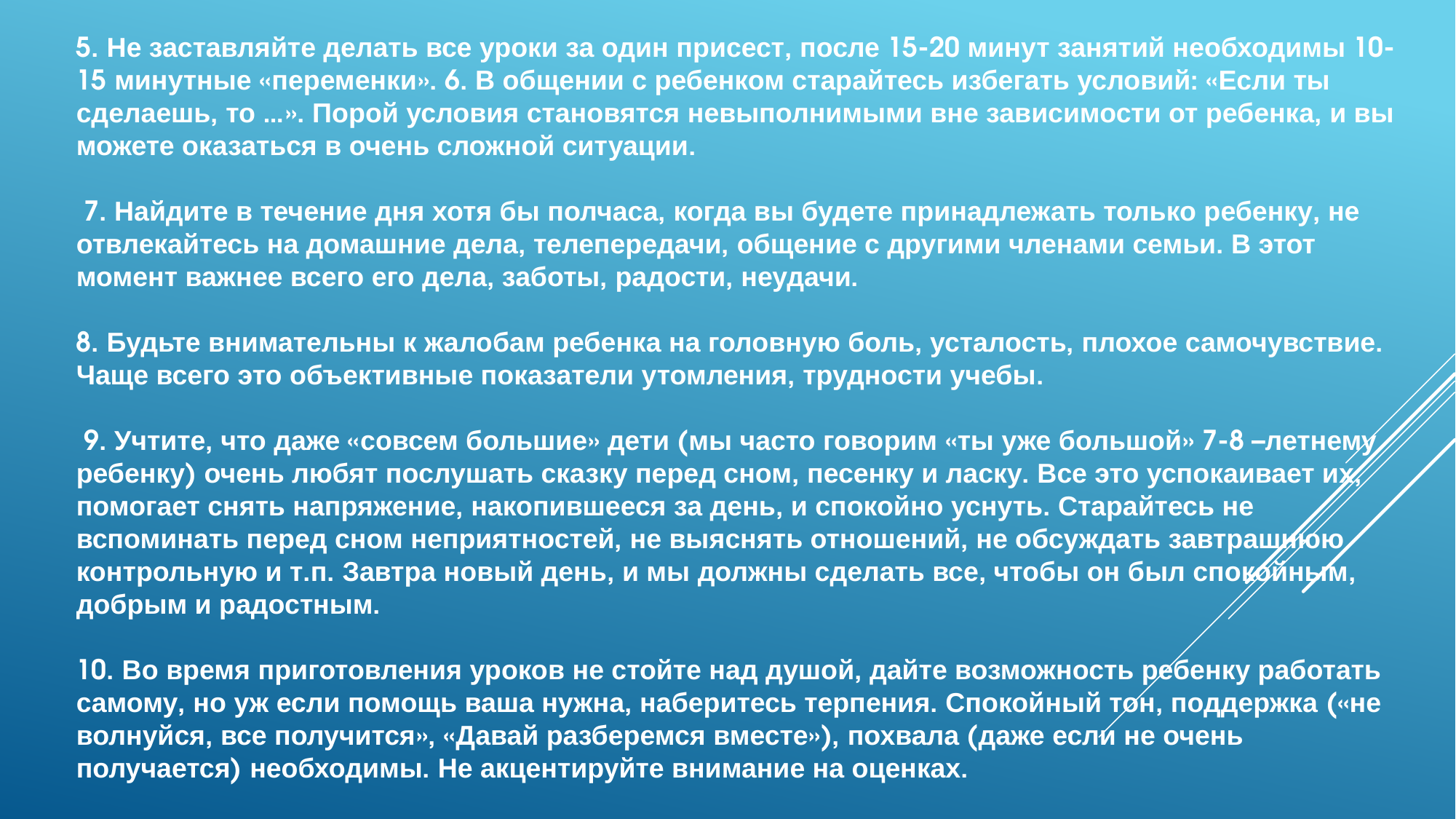

5. Не заставляйте делать все уроки за один присест, после 15-20 минут занятий необходимы 10-15 минутные «переменки». 6. В общении с ребенком старайтесь избегать условий: «Если ты сделаешь, то …». Порой условия становятся невыполнимыми вне зависимости от ребенка, и вы можете оказаться в очень сложной ситуации.

 7. Найдите в течение дня хотя бы полчаса, когда вы будете принадлежать только ребенку, не отвлекайтесь на домашние дела, телепередачи, общение с другими членами семьи. В этот момент важнее всего его дела, заботы, радости, неудачи.

8. Будьте внимательны к жалобам ребенка на головную боль, усталость, плохое самочувствие. Чаще всего это объективные показатели утомления, трудности учебы.

 9. Учтите, что даже «совсем большие» дети (мы часто говорим «ты уже большой» 7-8 –летнему ребенку) очень любят послушать сказку перед сном, песенку и ласку. Все это успокаивает их, помогает снять напряжение, накопившееся за день, и спокойно уснуть. Старайтесь не вспоминать перед сном неприятностей, не выяснять отношений, не обсуждать завтрашнюю контрольную и т.п. Завтра новый день, и мы должны сделать все, чтобы он был спокойным, добрым и радостным.

10. Во время приготовления уроков не стойте над душой, дайте возможность ребенку работать самому, но уж если помощь ваша нужна, наберитесь терпения. Спокойный тон, поддержка («не волнуйся, все получится», «Давай разберемся вместе»), похвала (даже если не очень получается) необходимы. Не акцентируйте внимание на оценках.